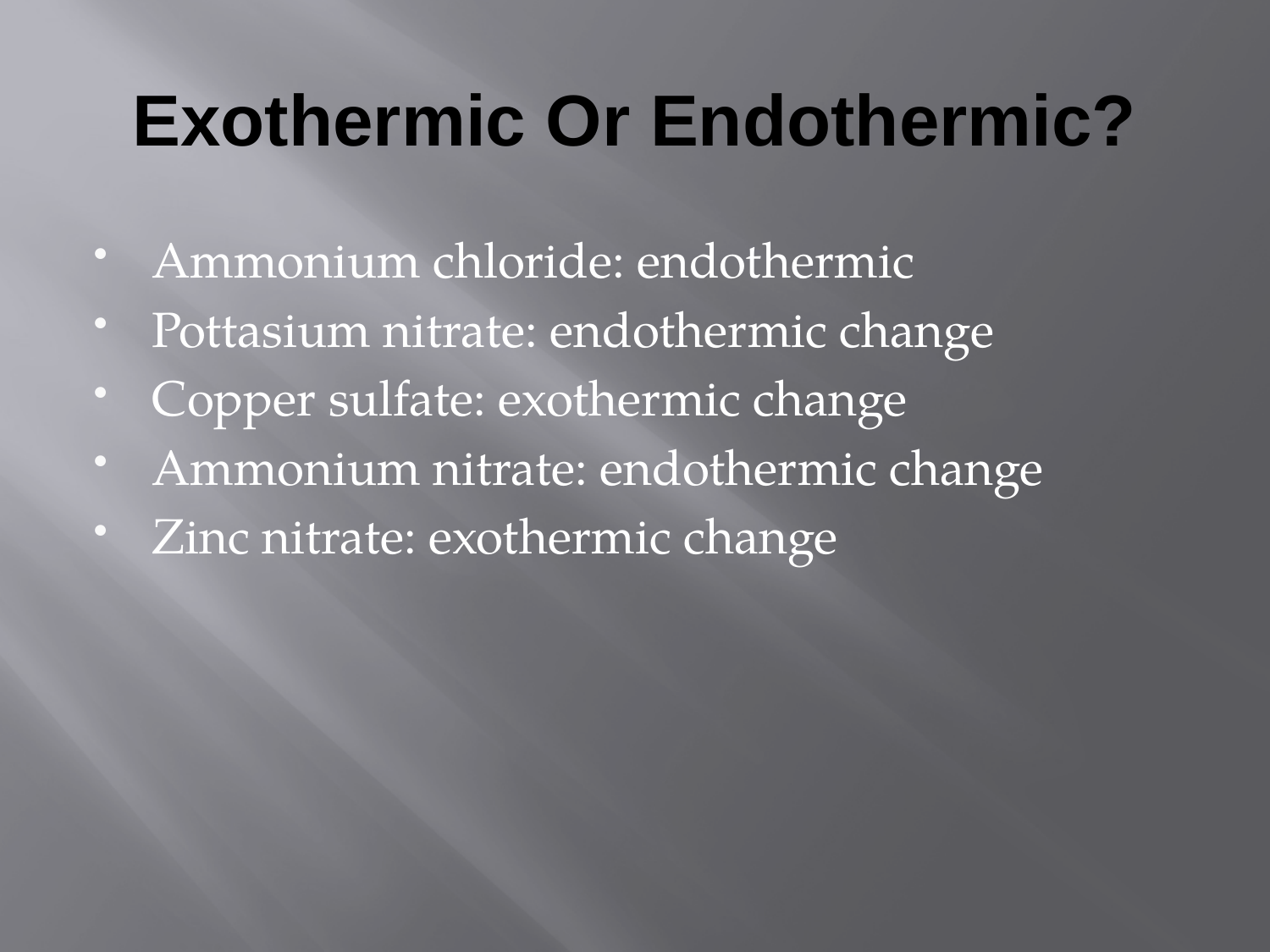

# Exothermic Or Endothermic?
Ammonium chloride: endothermic
Pottasium nitrate: endothermic change
Copper sulfate: exothermic change
Ammonium nitrate: endothermic change
Zinc nitrate: exothermic change